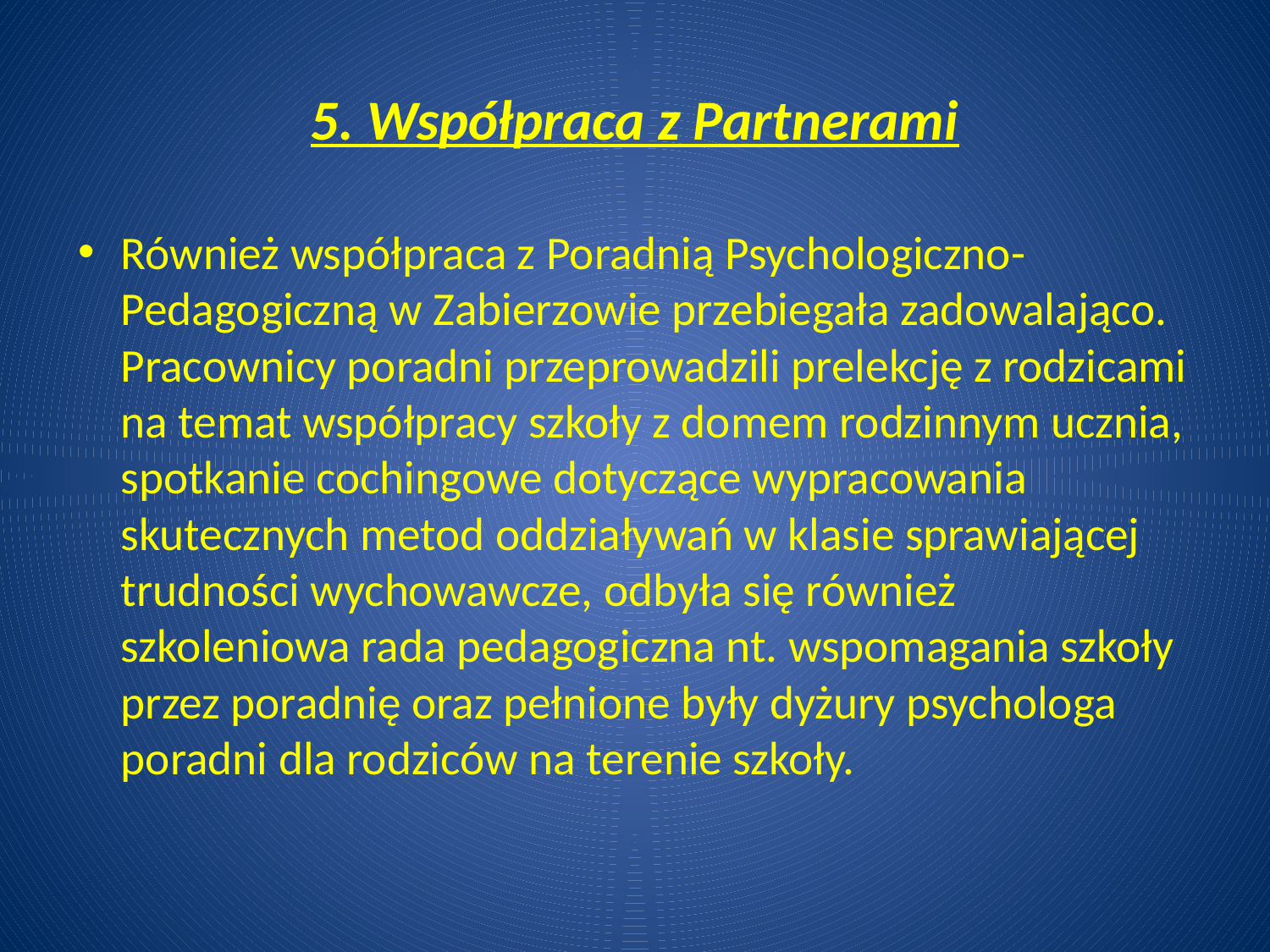

# 5. Współpraca z Partnerami
Również współpraca z Poradnią Psychologiczno-Pedagogiczną w Zabierzowie przebiegała zadowalająco. Pracownicy poradni przeprowadzili prelekcję z rodzicami na temat współpracy szkoły z domem rodzinnym ucznia, spotkanie cochingowe dotyczące wypracowania skutecznych metod oddziaływań w klasie sprawiającej trudności wychowawcze, odbyła się również szkoleniowa rada pedagogiczna nt. wspomagania szkoły przez poradnię oraz pełnione były dyżury psychologa poradni dla rodziców na terenie szkoły.